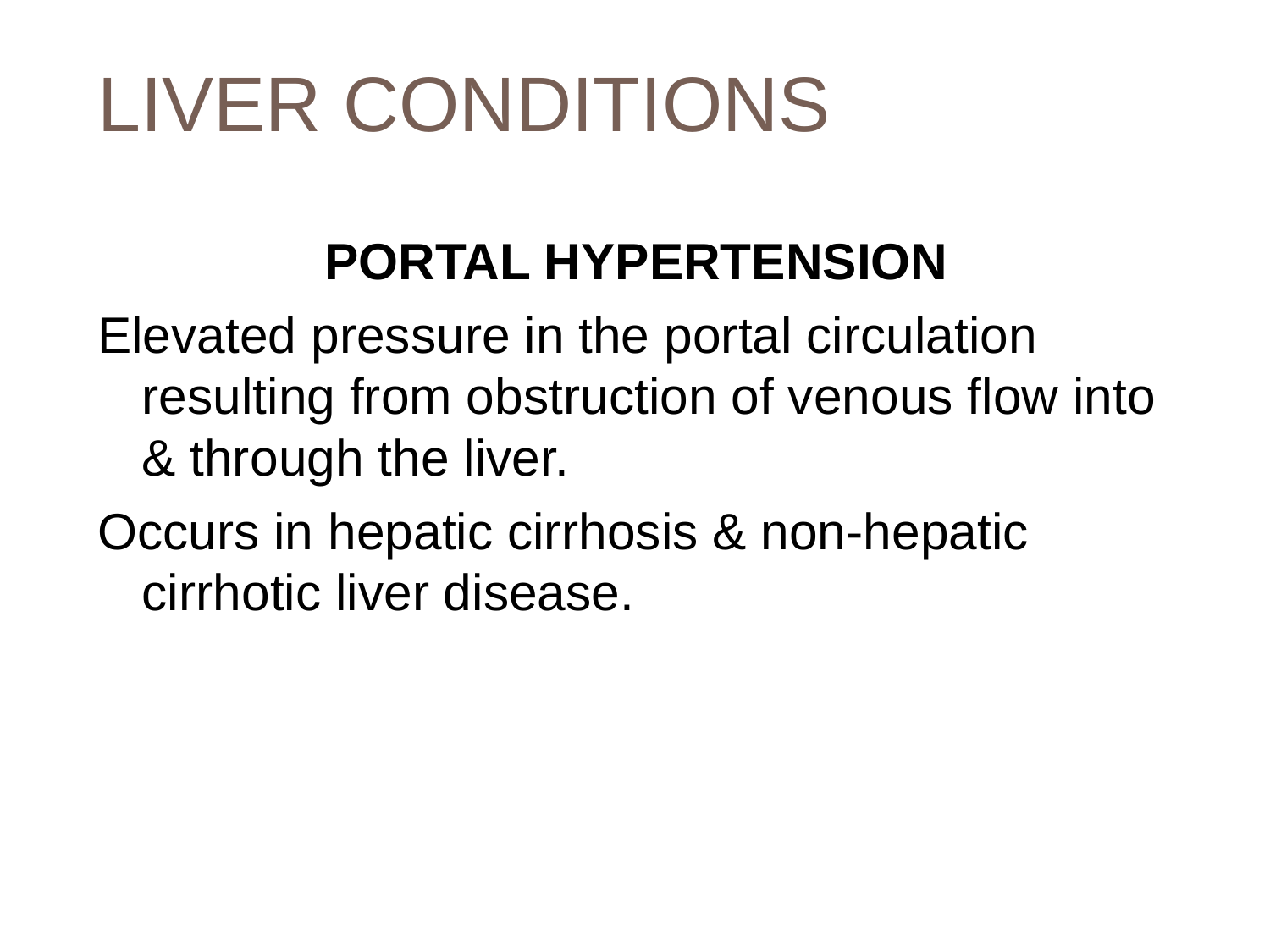

# LIVER CONDITIONS
                PORTAL HYPERTENSION
Elevated pressure in the portal circulation resulting from obstruction of venous flow into & through the liver.
Occurs in hepatic cirrhosis & non-hepatic cirrhotic liver disease.